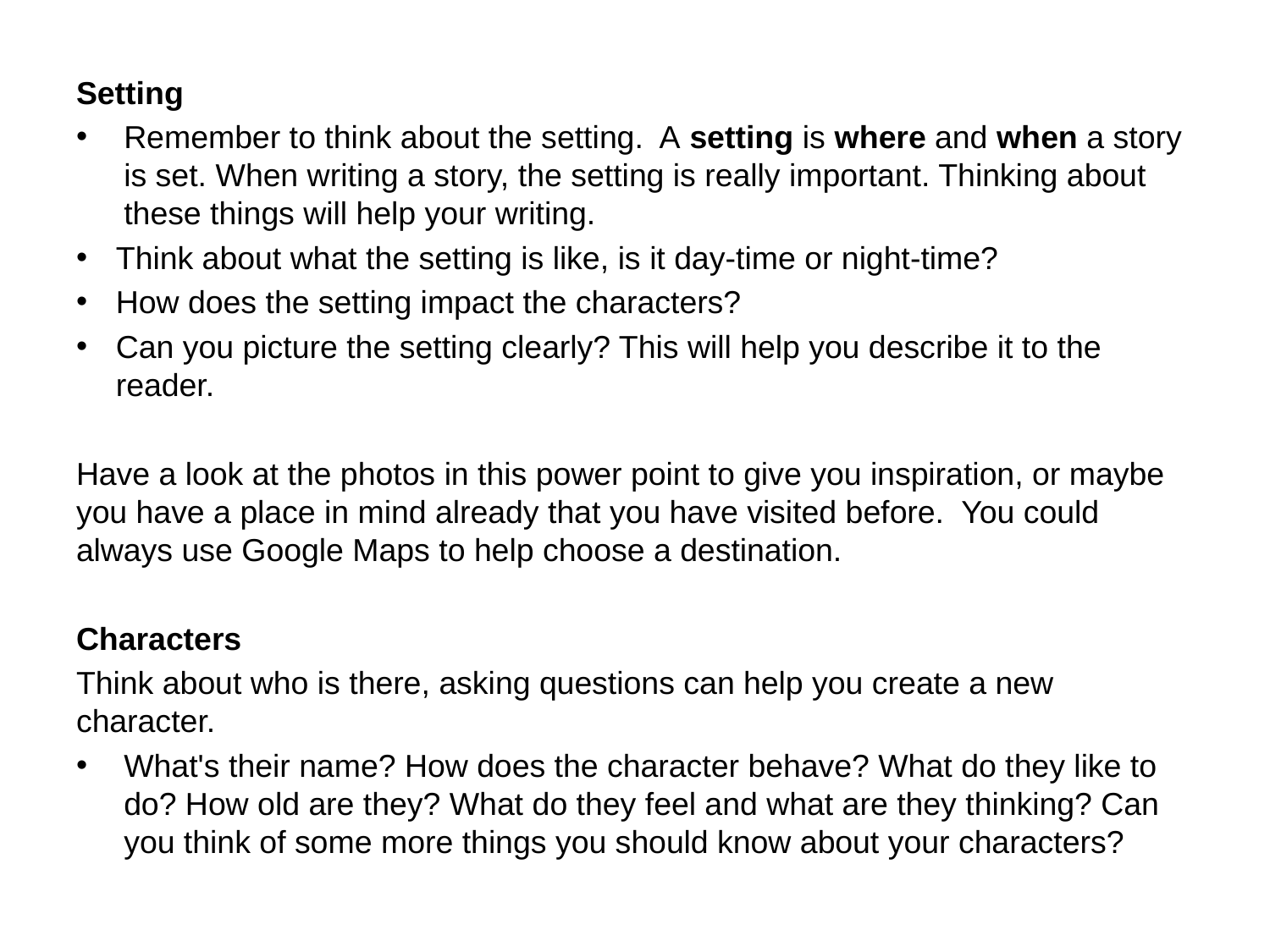

Setting
Remember to think about the setting.  A setting is where and when a story is set. When writing a story, the setting is really important. Thinking about these things will help your writing.
Think about what the setting is like, is it day-time or night-time?
How does the setting impact the characters?
Can you picture the setting clearly? This will help you describe it to the reader.

Have a look at the photos in this power point to give you inspiration, or maybe you have a place in mind already that you have visited before.  You could always use Google Maps to help choose a destination.

Characters
Think about who is there, asking questions can help you create a new character.
What's their name? How does the character behave? What do they like to do? How old are they? What do they feel and what are they thinking? Can you think of some more things you should know about your characters?